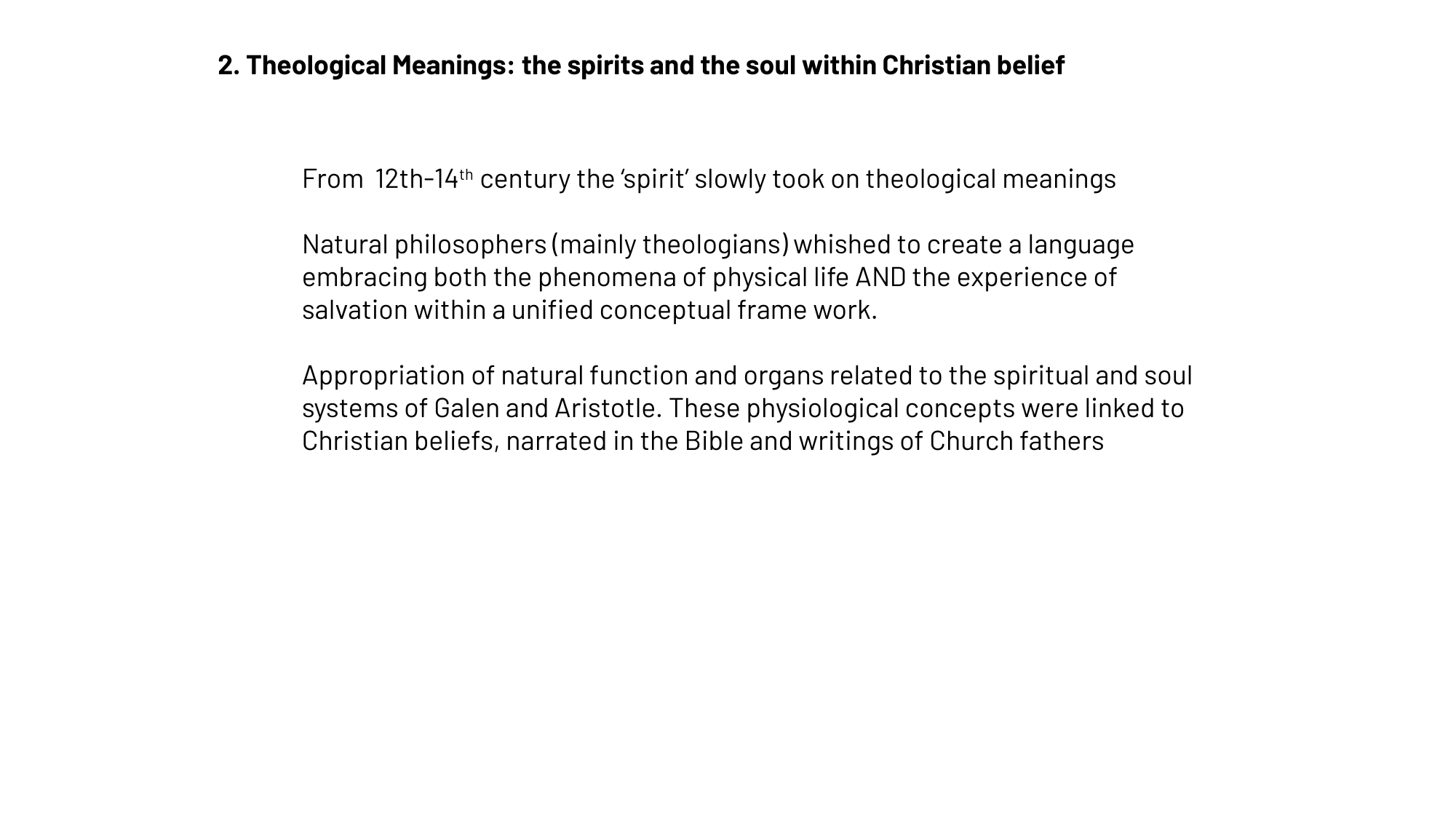

2. Theological Meanings: the spirits and the soul within Christian belief

From  12th-14th  century the ‘spirit’ slowly took on theological meanings

Natural philosophers (mainly theologians) whished to create a language embracing both the phenomena of physical life AND the experience of salvation within a unified conceptual frame work.

Appropriation of natural function and organs related to the spiritual and soul systems of Galen and Aristotle. These physiological concepts were linked to Christian beliefs, narrated in the Bible and writings of Church fathers